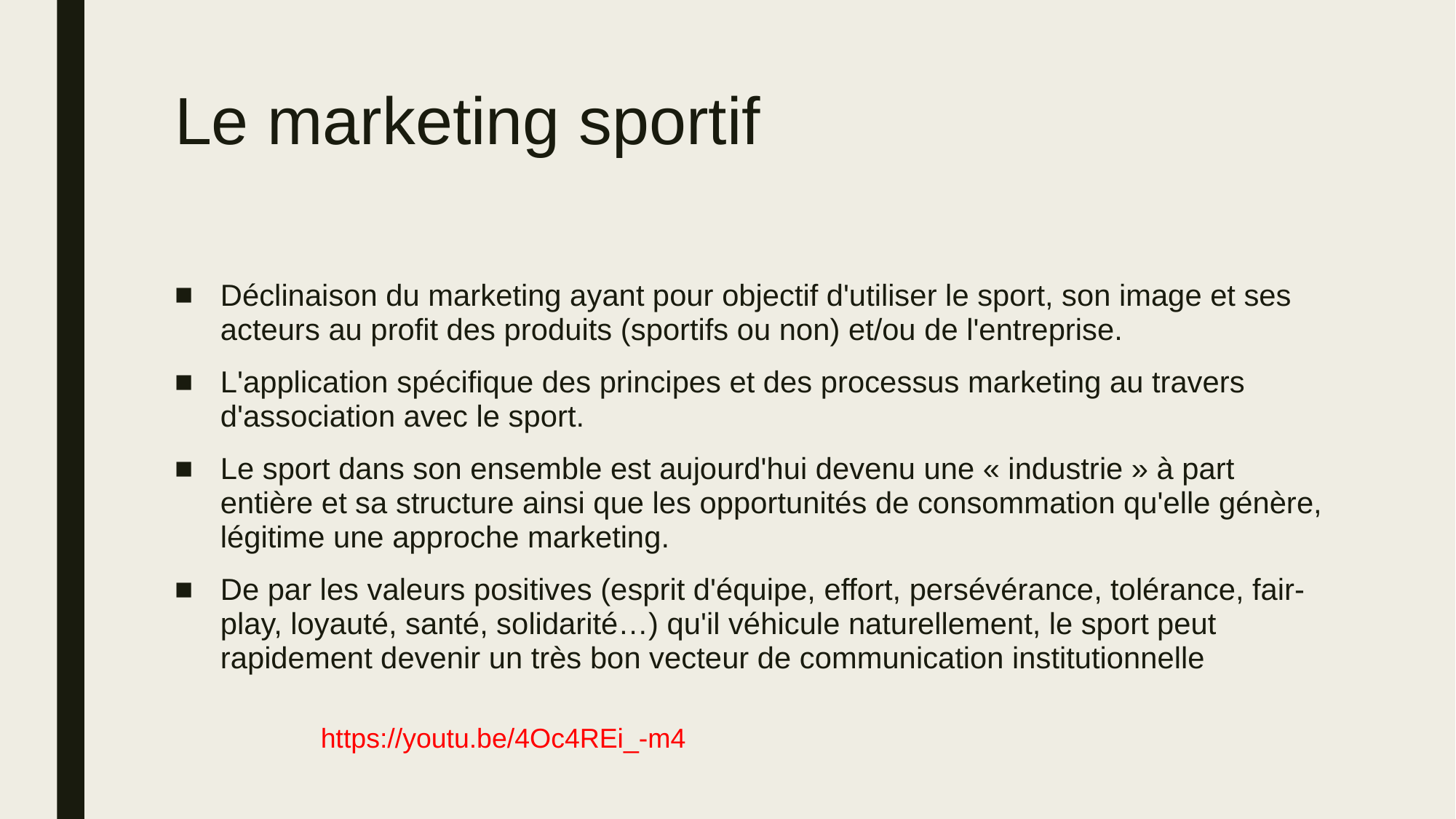

# Le marketing sportif
Déclinaison du marketing ayant pour objectif d'utiliser le sport, son image et ses acteurs au profit des produits (sportifs ou non) et/ou de l'entreprise.
L'application spécifique des principes et des processus marketing au travers d'association avec le sport.
Le sport dans son ensemble est aujourd'hui devenu une « industrie » à part entière et sa structure ainsi que les opportunités de consommation qu'elle génère, légitime une approche marketing.
De par les valeurs positives (esprit d'équipe, effort, persévérance, tolérance, fair-play, loyauté, santé, solidarité…) qu'il véhicule naturellement, le sport peut rapidement devenir un très bon vecteur de communication institutionnelle
https://youtu.be/4Oc4REi_-m4